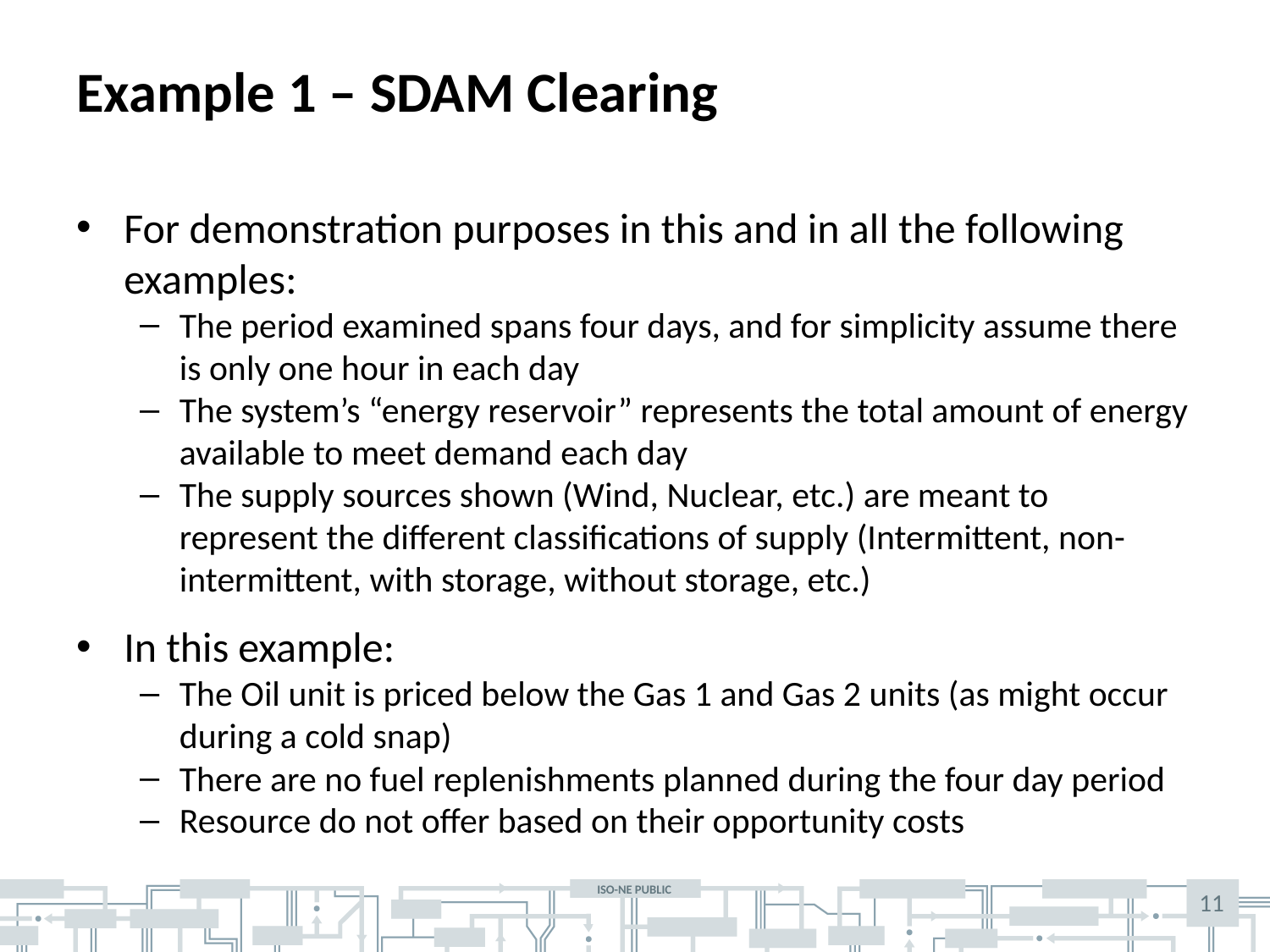

# Example 1 – SDAM Clearing
For demonstration purposes in this and in all the following examples:
The period examined spans four days, and for simplicity assume there is only one hour in each day
The system’s “energy reservoir” represents the total amount of energy available to meet demand each day
The supply sources shown (Wind, Nuclear, etc.) are meant to represent the different classifications of supply (Intermittent, non-intermittent, with storage, without storage, etc.)
In this example:
The Oil unit is priced below the Gas 1 and Gas 2 units (as might occur during a cold snap)
There are no fuel replenishments planned during the four day period
Resource do not offer based on their opportunity costs
11